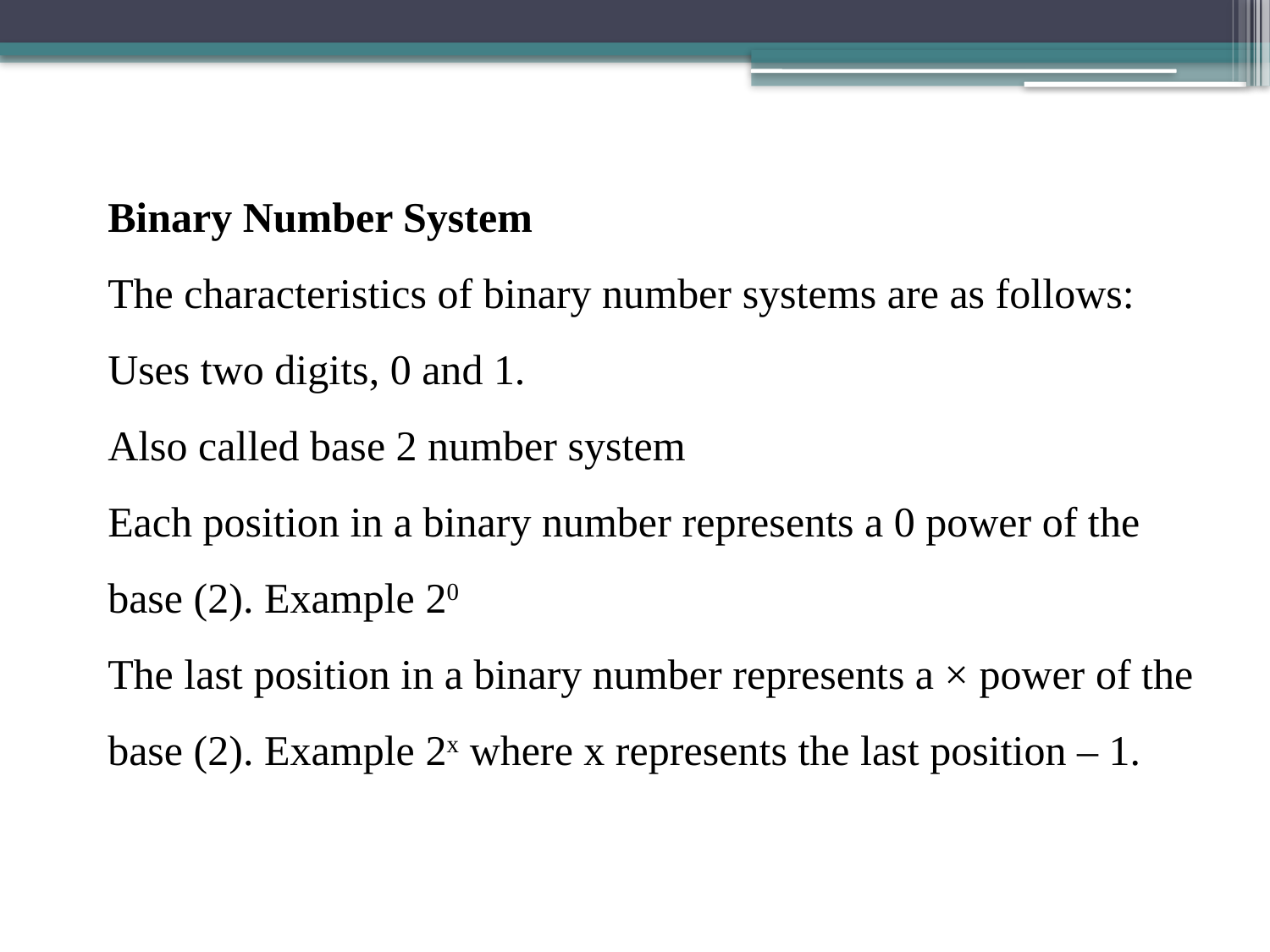

Binary Number System
The characteristics of binary number systems are as follows:
Uses two digits, 0 and 1.
Also called base 2 number system
Each position in a binary number represents a 0 power of the base (2). Example 20
The last position in a binary number represents a × power of the base (2). Example 2x where x represents the last position – 1.